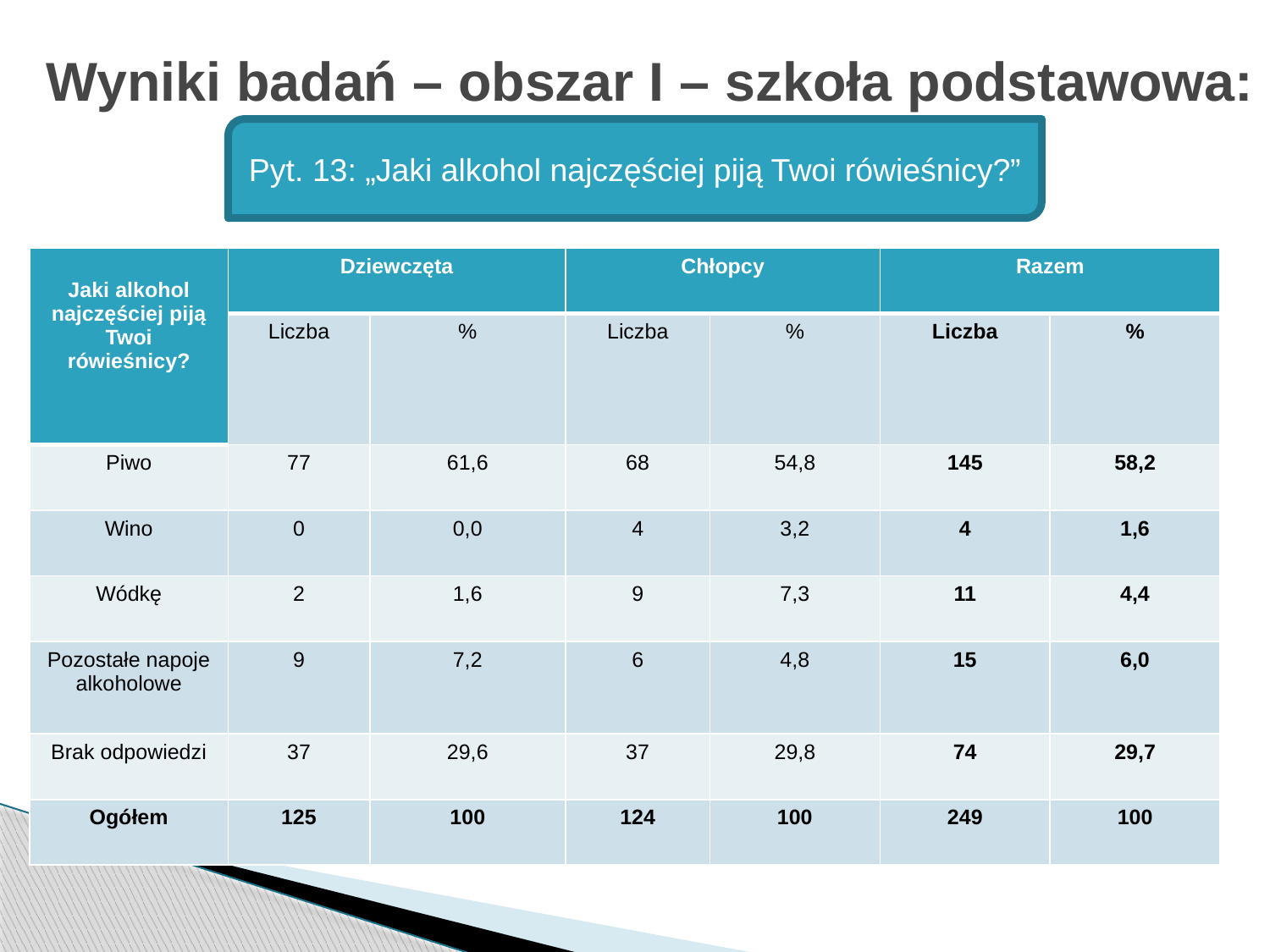

# Wyniki badań – obszar I – szkoła podstawowa:
Pyt. 13: „Jaki alkohol najczęściej piją Twoi rówieśnicy?”

| Jaki alkohol najczęściej piją Twoi rówieśnicy? | Dziewczęta |  | Chłopcy |  | Razem |  |
| --- | --- | --- | --- | --- | --- | --- |
|  | Liczba | % | Liczba | % | Liczba | % |
| Piwo | 77 | 61,6 | 68 | 54,8 | 145 | 58,2 |
| Wino | 0 | 0,0 | 4 | 3,2 | 4 | 1,6 |
| Wódkę | 2 | 1,6 | 9 | 7,3 | 11 | 4,4 |
| Pozostałe napoje alkoholowe | 9 | 7,2 | 6 | 4,8 | 15 | 6,0 |
| Brak odpowiedzi | 37 | 29,6 | 37 | 29,8 | 74 | 29,7 |
| Ogółem | 125 | 100 | 124 | 100 | 249 | 100 |